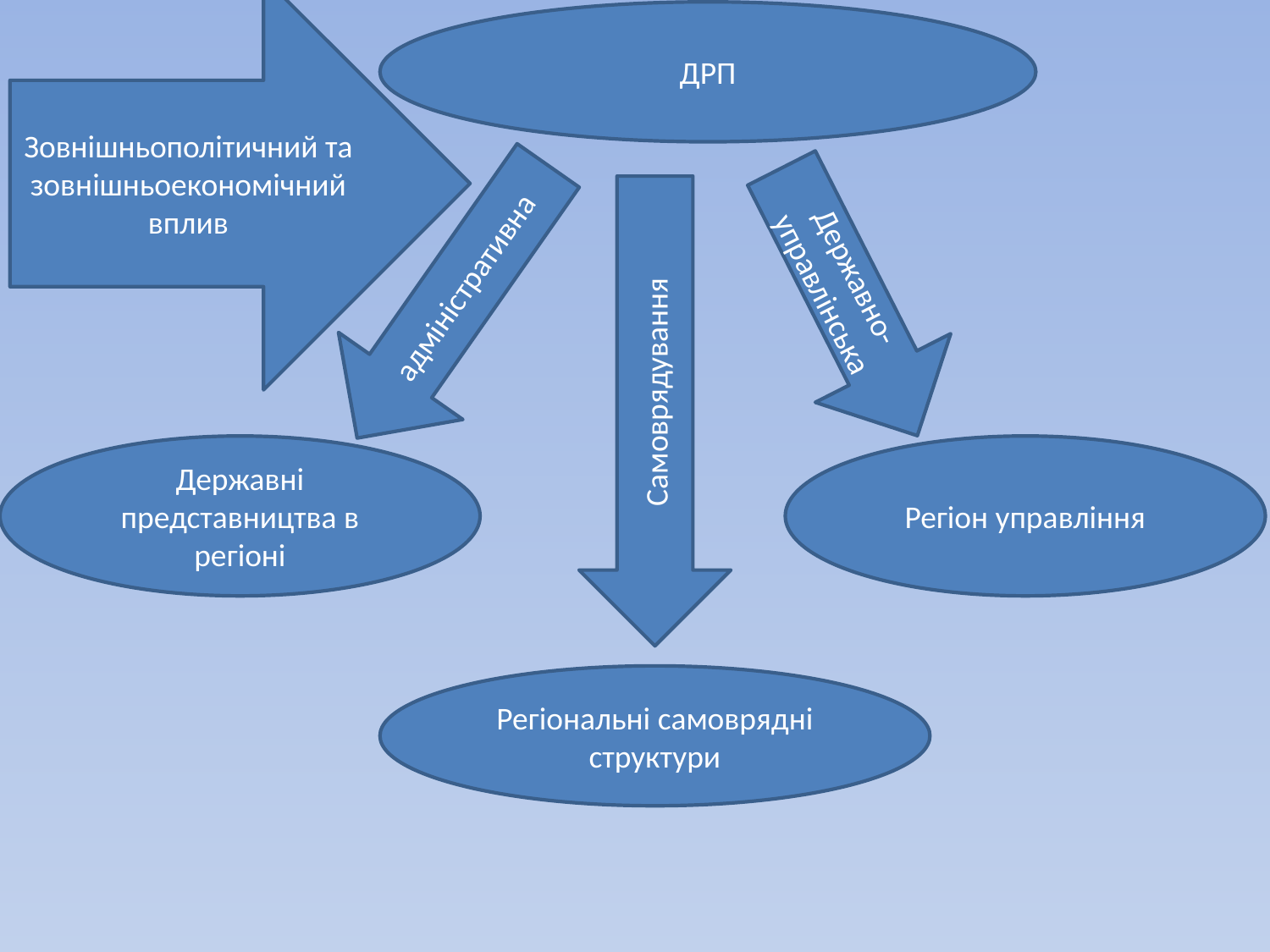

Зовнішньополітичний та зовнішньоекономічний вплив
ДРП
адміністративна
Державно-управлінська
Самоврядування
Державні представництва в регіоні
Регіон управління
Регіональні самоврядні структури